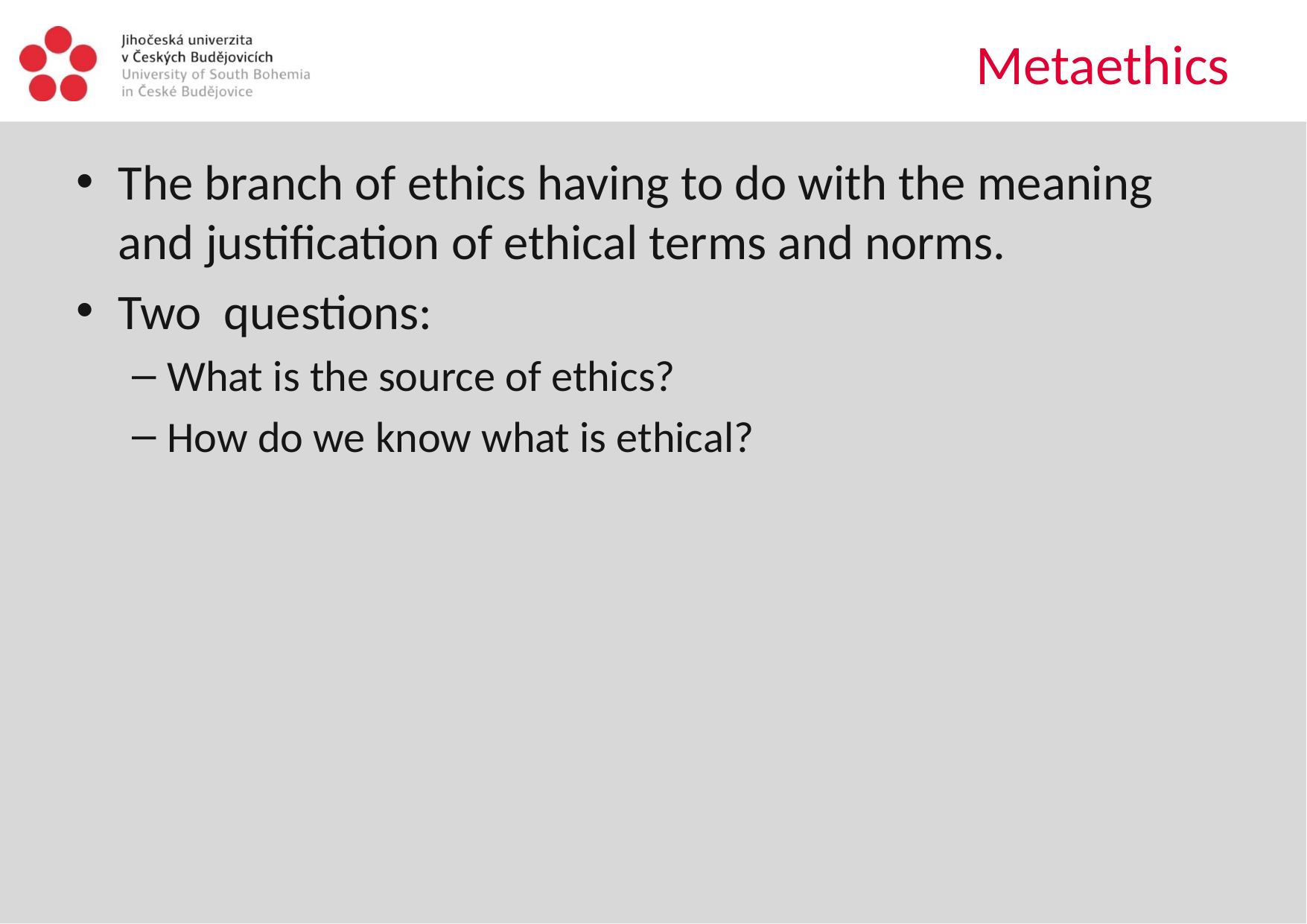

# Metaethics
The branch of ethics having to do with the meaning and justification of ethical terms and norms.
Two  questions:
What is the source of ethics?
How do we know what is ethical?